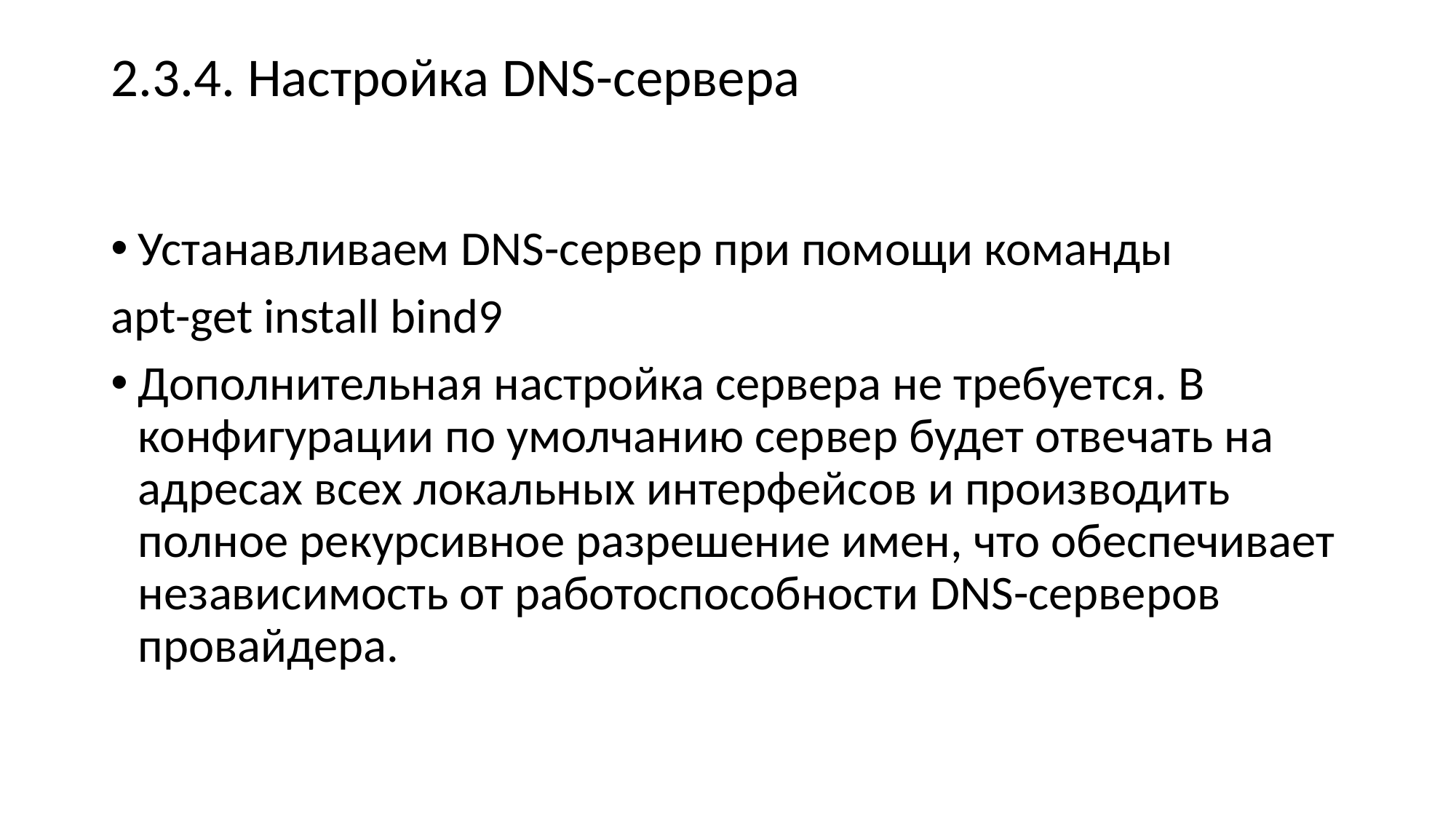

# 2.3.4. Настройка DNS-сервера
Устанавливаем DNS-сервер при помощи команды
apt-get install bind9
Дополнительная настройка сервера не требуется. В конфигурации по умолчанию сервер будет отвечать на адресах всех локальных интерфейсов и производить полное рекурсивное разрешение имен, что обеспечивает независимость от работоспособности DNS-серверов провайдера.